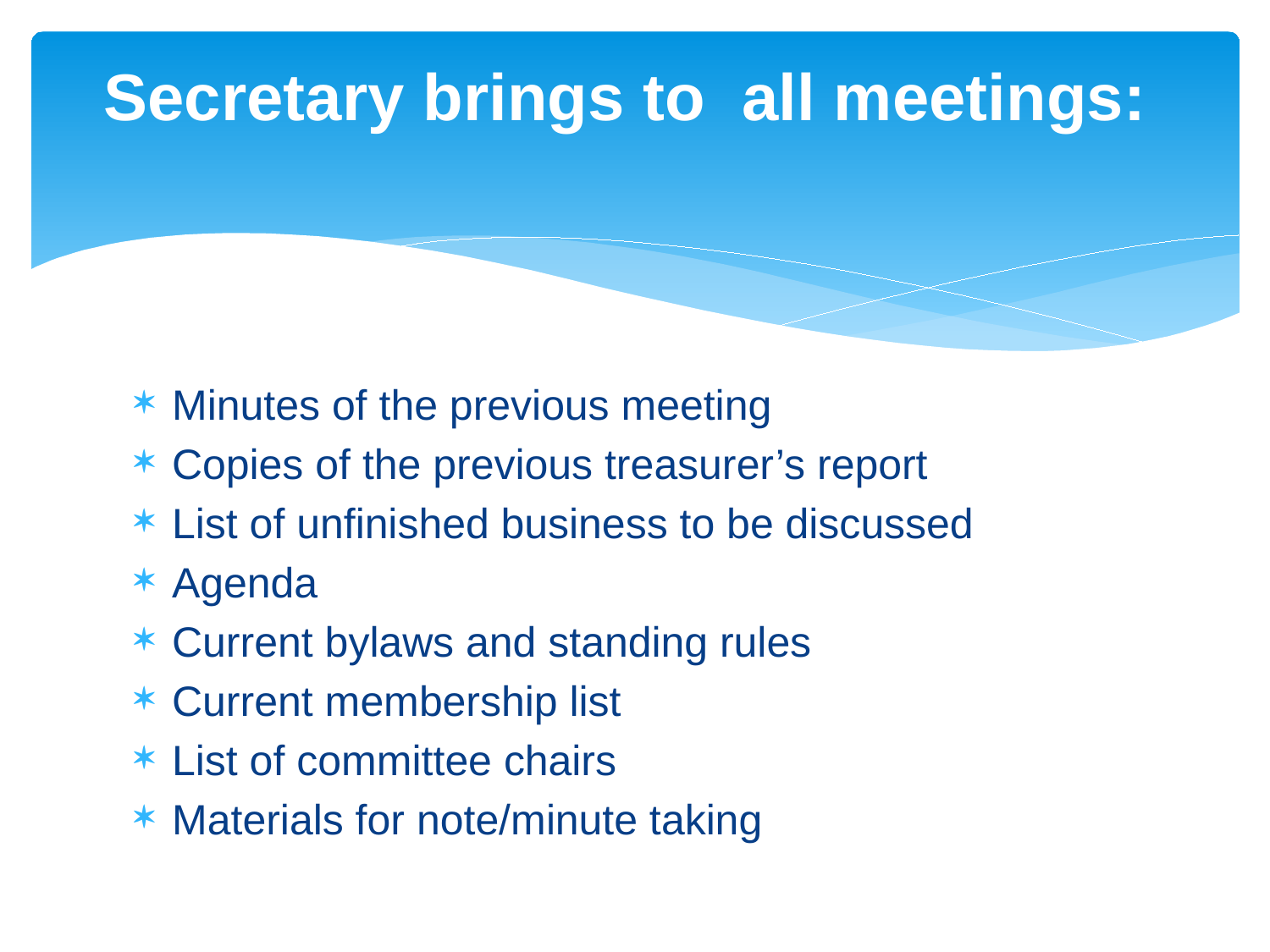

# Secretary brings to  all meetings:
Minutes of the previous meeting
Copies of the previous treasurer’s report
List of unfinished business to be discussed
Agenda
Current bylaws and standing rules
Current membership list
List of committee chairs
Materials for note/minute taking